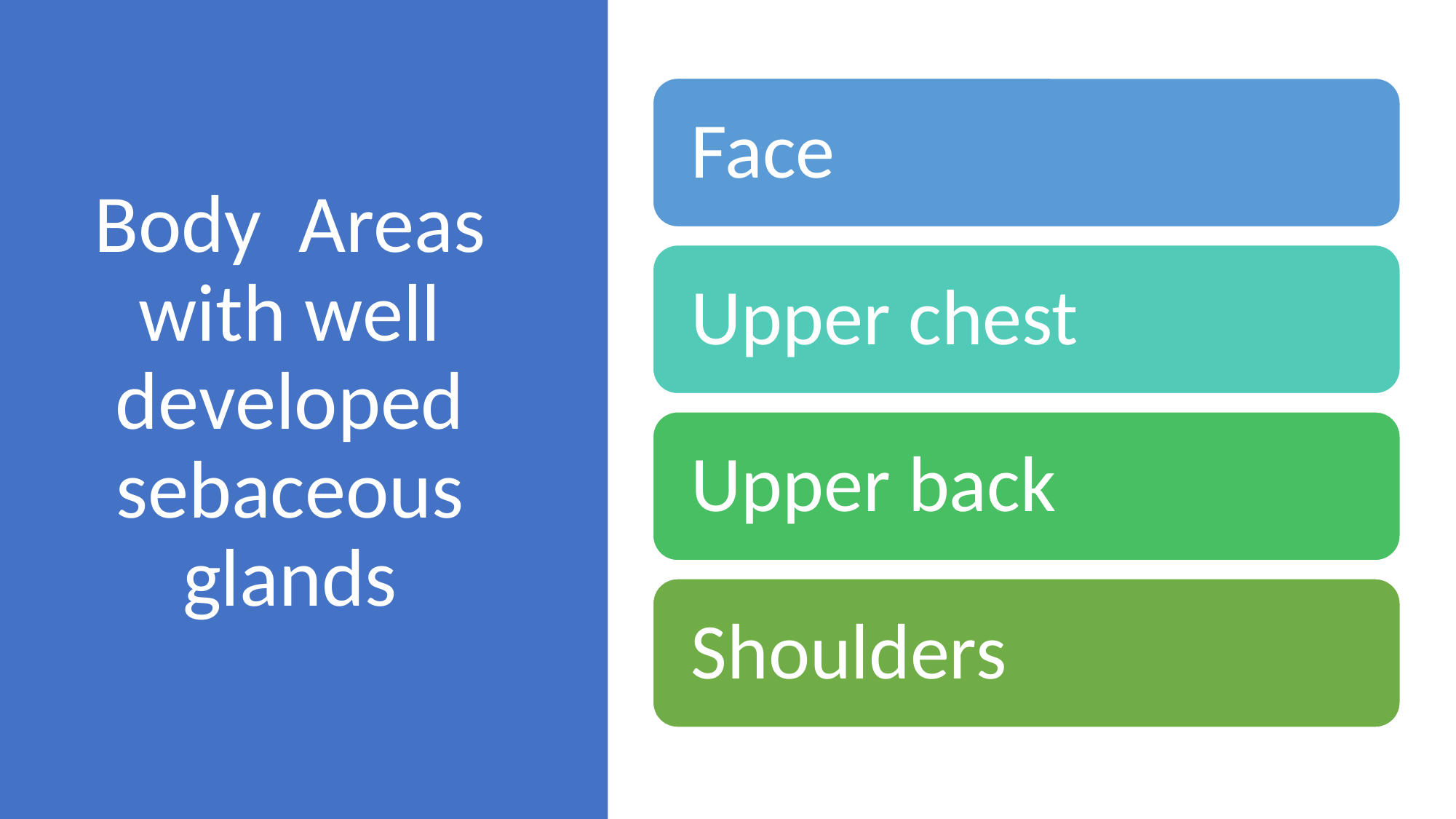

# Body  Areas with well developed sebaceous glands
Face
Upper chest
Upper back
Shoulders